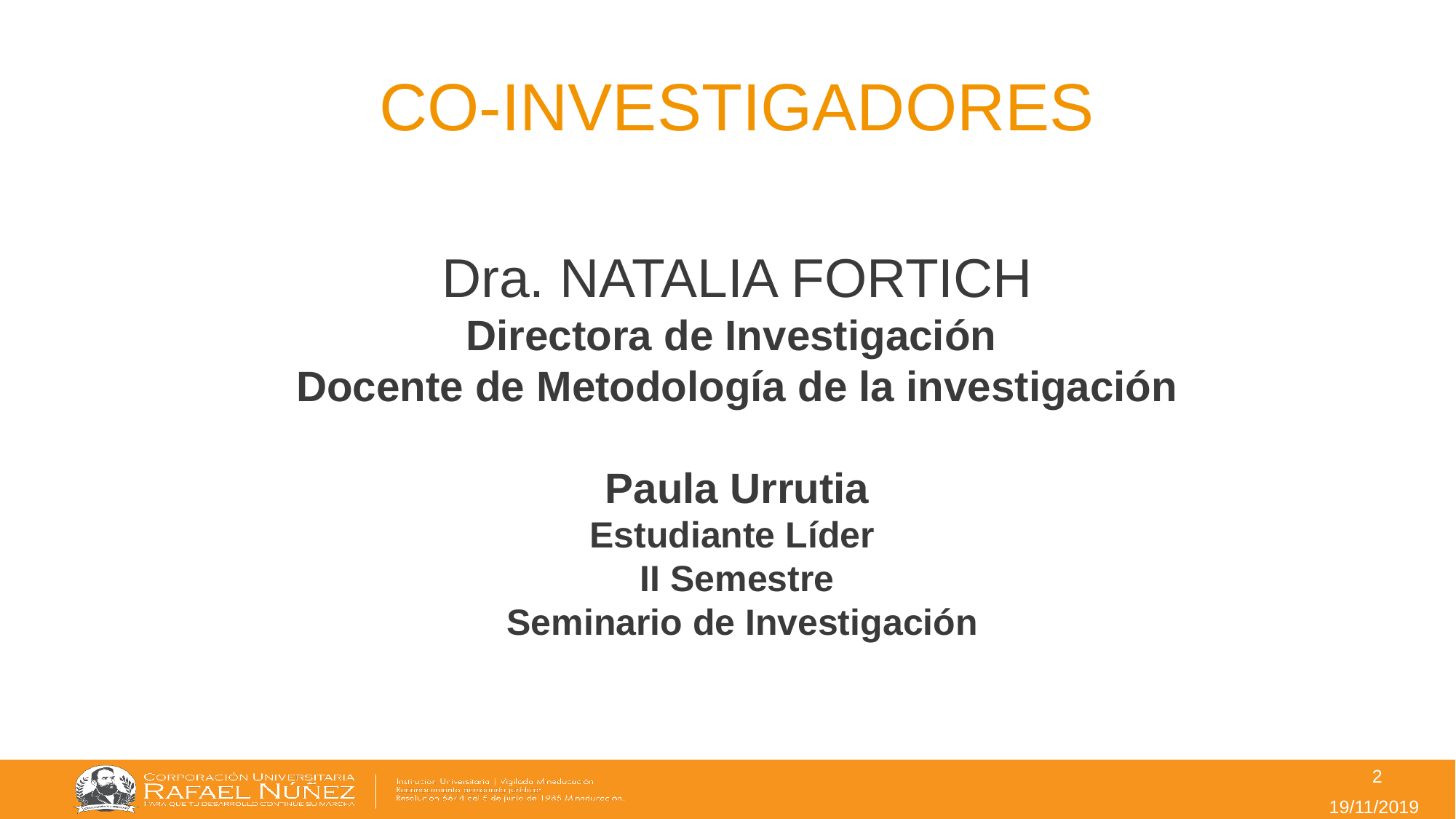

CO-INVESTIGADORES

Dra. NATALIA FORTICH
Directora de Investigación
Docente de Metodología de la investigación

Paula Urrutia
Estudiante Líder
II Semestre
 Seminario de Investigación
2